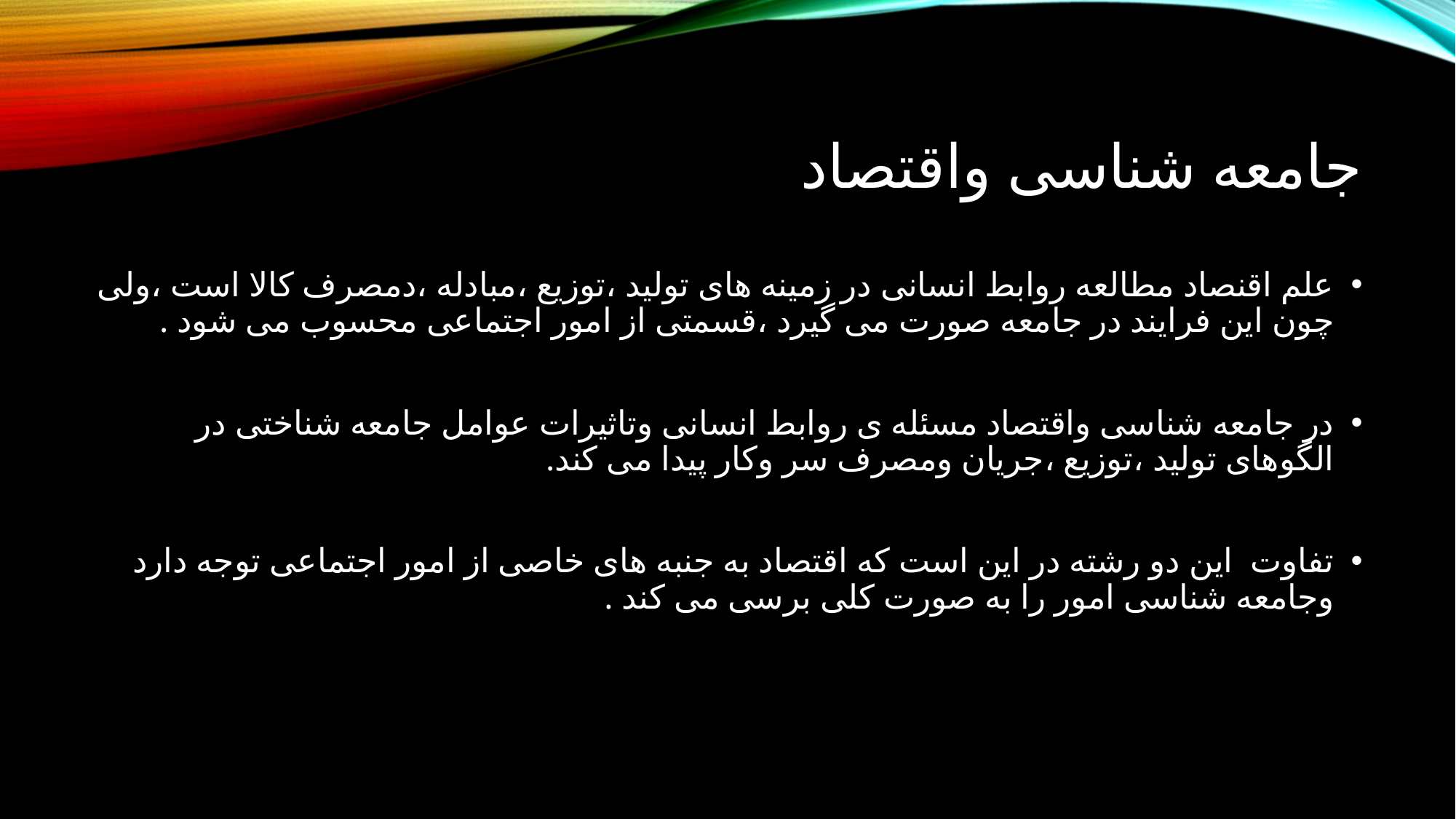

# جامعه شناسی واقتصاد
علم اقنصاد مطالعه روابط انسانی در زمینه های تولید ،توزیع ،مبادله ،دمصرف کالا است ،ولی چون این فرایند در جامعه صورت می گیرد ،قسمتی از امور اجتماعی محسوب می شود .

در جامعه شناسی واقتصاد مسئله ی روابط انسانی وتاثیرات عوامل جامعه شناختی در الگوهای تولید ،توزیع ،جریان ومصرف سر وکار پیدا می کند.

تفاوت  این دو رشته در این است که اقتصاد به جنبه های خاصی از امور اجتماعی توجه دارد وجامعه شناسی امور را به صورت کلی برسی می کند .